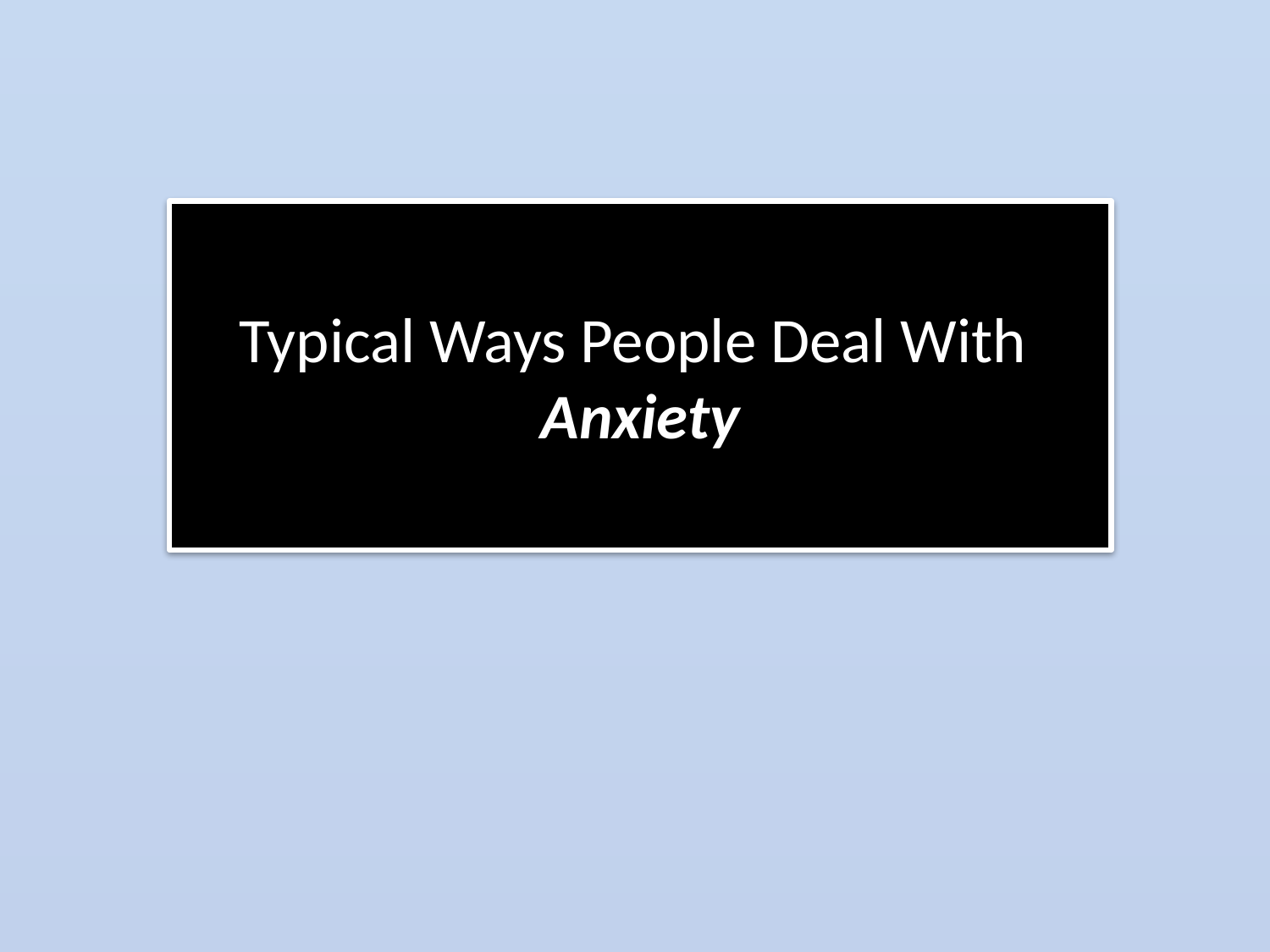

# Typical Ways People Deal With Anxiety